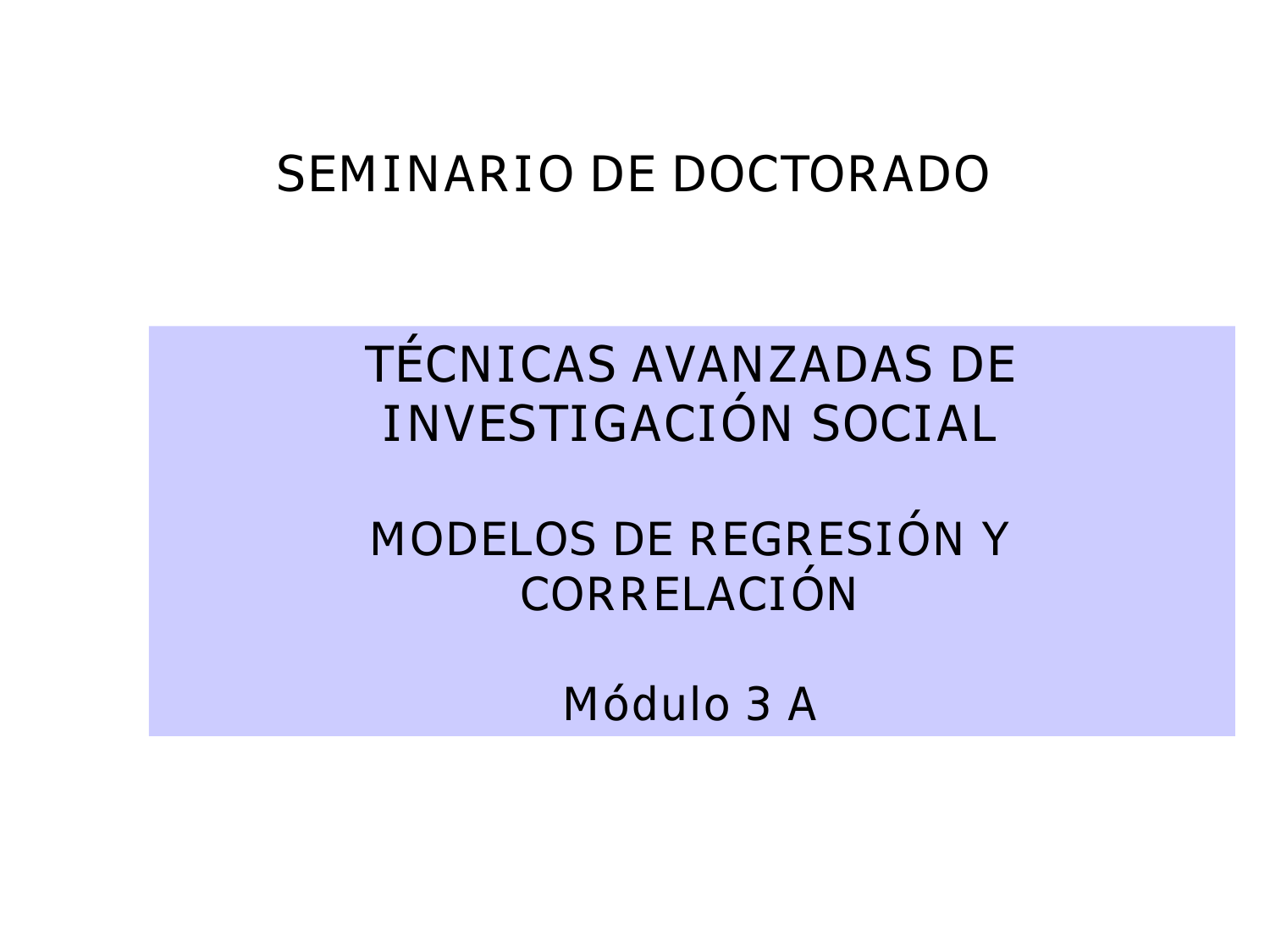

SEMINARIO DE DOCTORADO
TÉCNICAS AVANZADAS DE INVESTIGACIÓN SOCIAL

MODELOS DE REGRESIÓN Y
CORRELACIÓN

Módulo 3 A